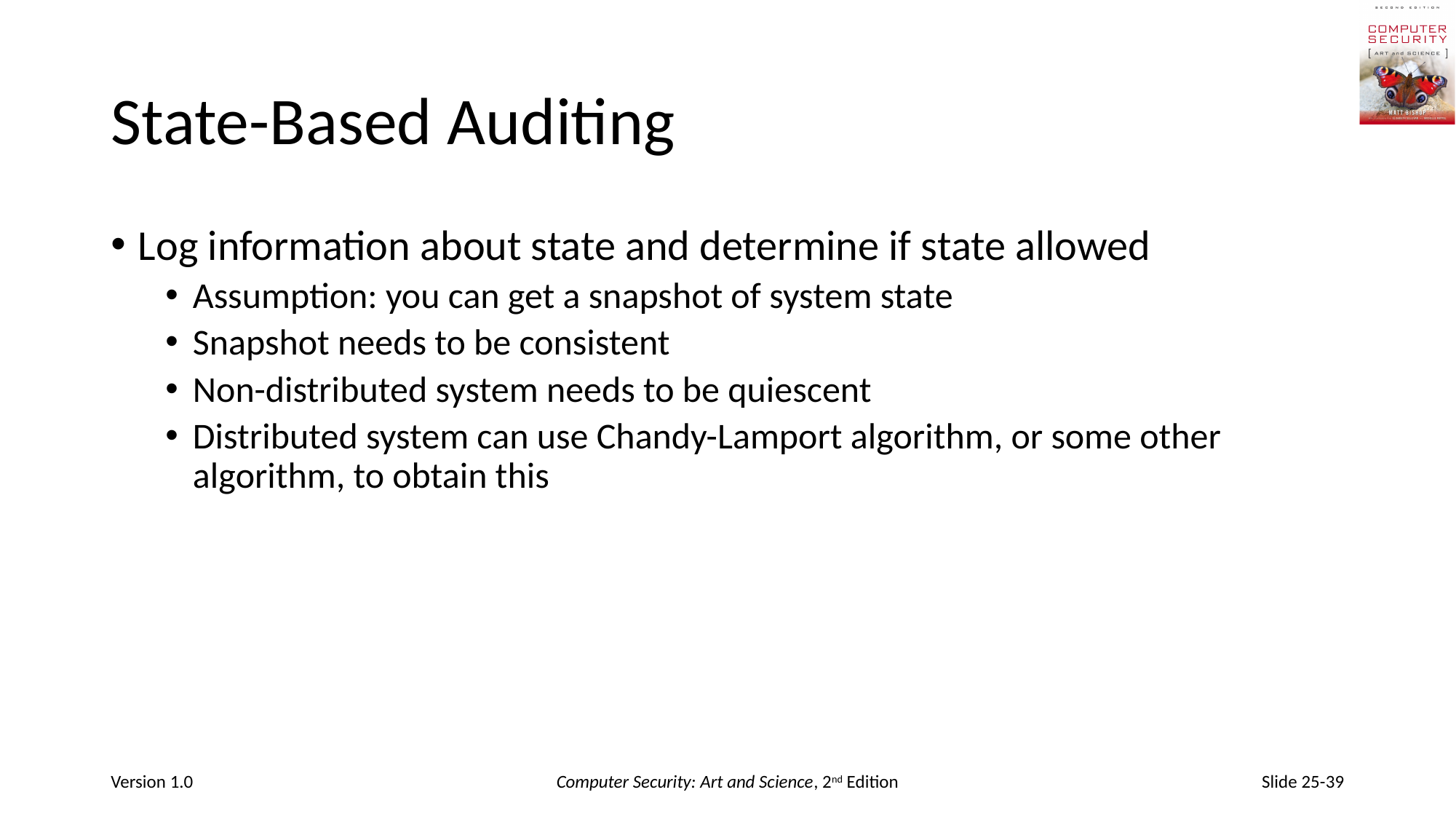

# State-Based Auditing
Log information about state and determine if state allowed
Assumption: you can get a snapshot of system state
Snapshot needs to be consistent
Non-distributed system needs to be quiescent
Distributed system can use Chandy-Lamport algorithm, or some other algorithm, to obtain this
Version 1.0
Computer Security: Art and Science, 2nd Edition
Slide 25-39